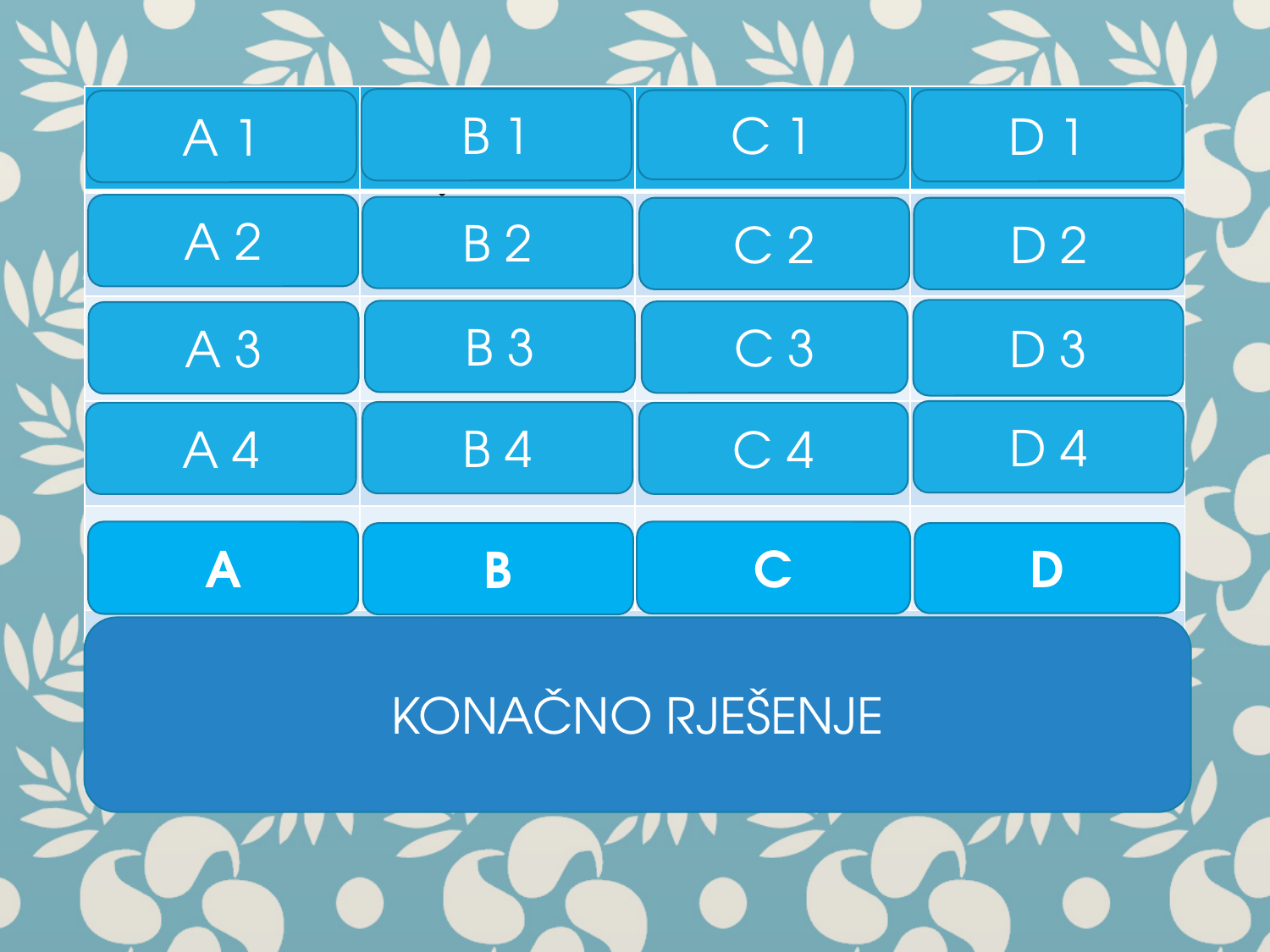

| SVETI | MAČKE | CRVENE BOJE | RUKAVICE |
| --- | --- | --- | --- |
| CRKVA | ŽENSKI MJESEC | CRVENO | ON+ONA |
| DAN ZALJUBLJENIH | 28/29 DANA | SIMBOL LJUBAVI | ČARAPE |
| ČESTITKA | 2. MJESEC | KUCA | DVOJE |
| VALENTINOVO | VELJAČA | SRCE | PAR |
| LJUBAV |  |  |  |
B 1
D 1
C 1
A 1
A 2
B 2
C 2
D 2
#
D 3
B 3
C 3
A 3
D 4
B 4
A 4
C 4
A
C
B
D
KONAČNO RJEŠENJE

DudaN